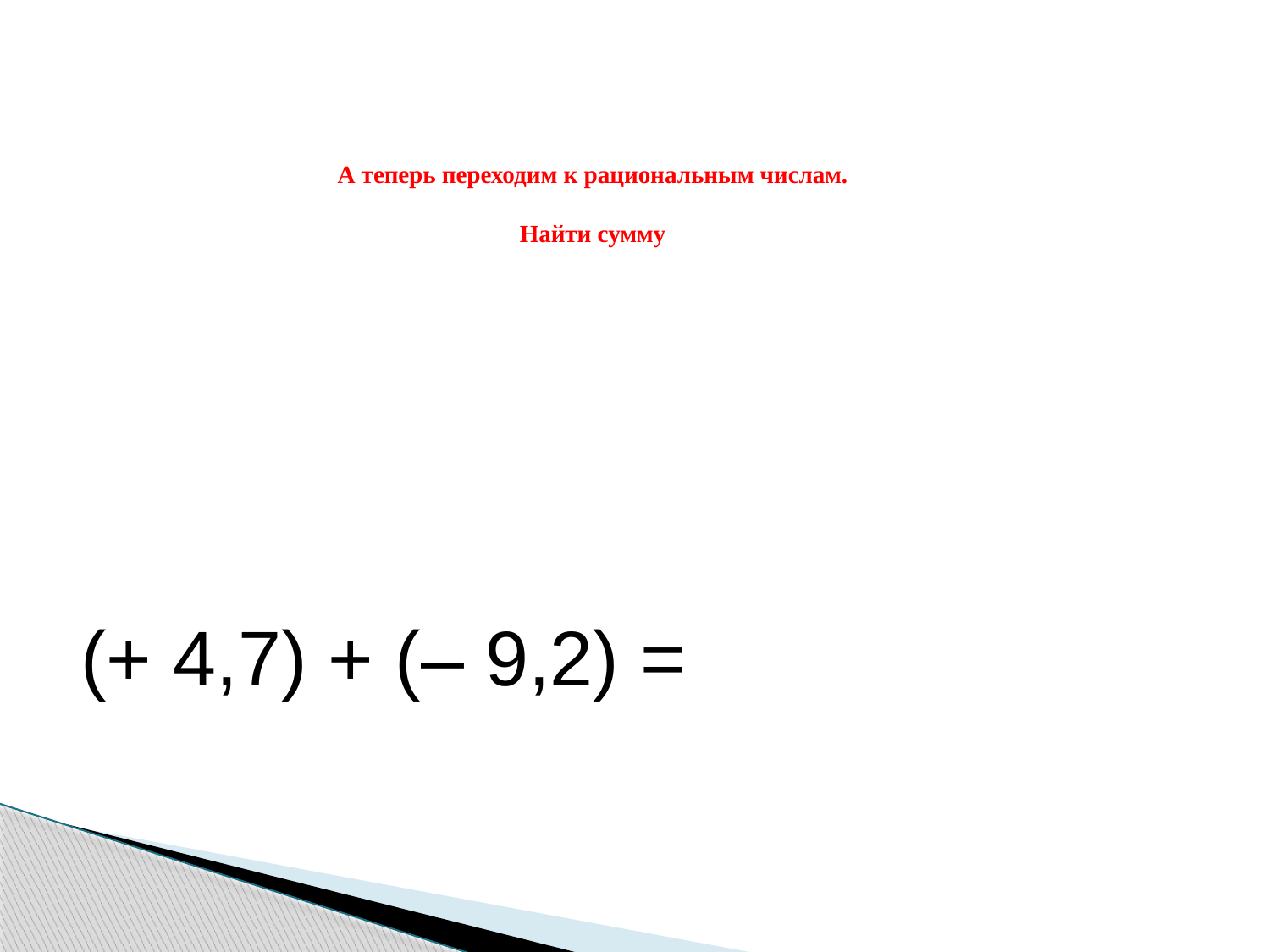

# А теперь переходим к рациональным числам. Найти сумму

(+ 4,7) + (– 9,2) =